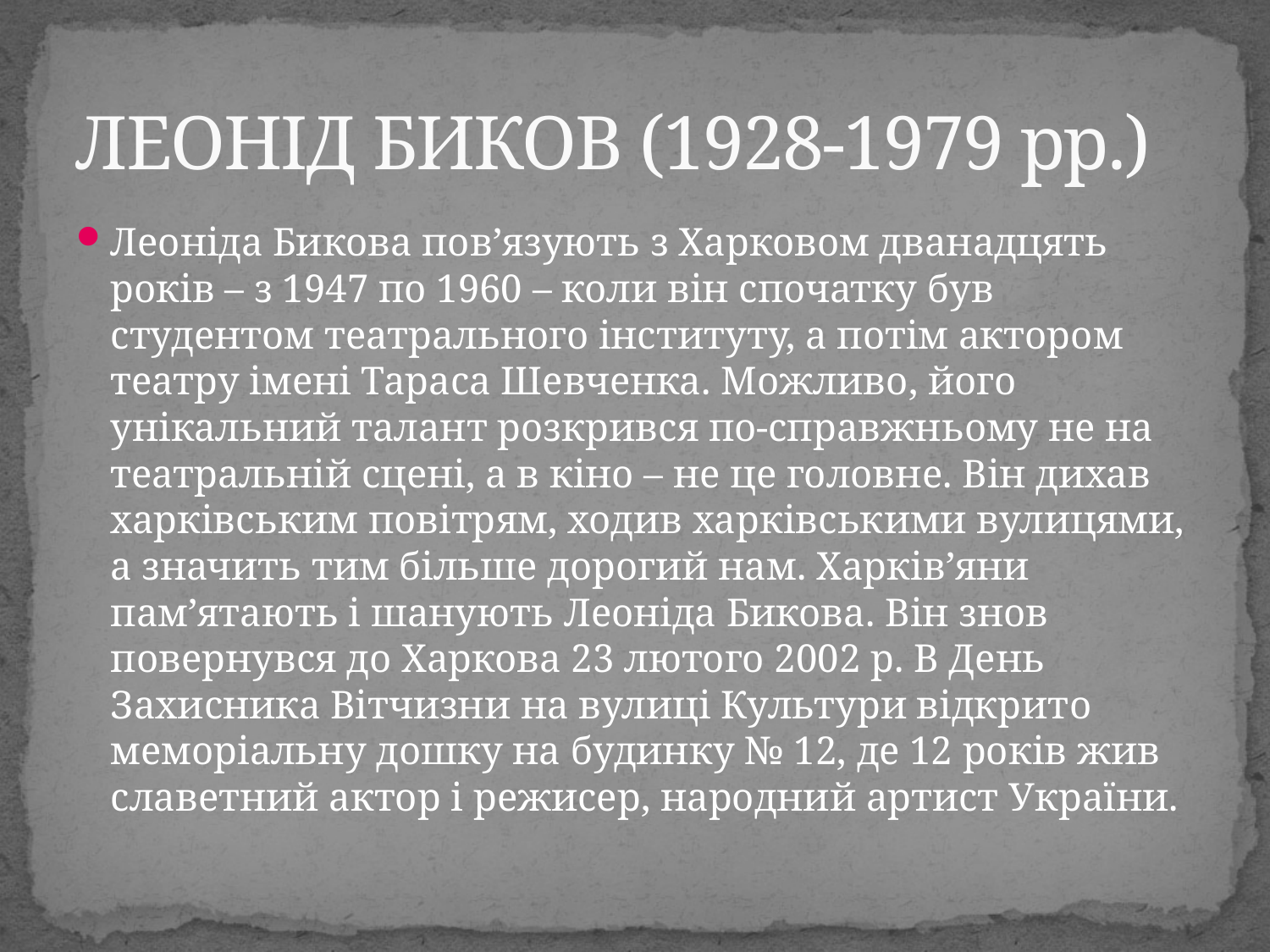

# ЛЕОНІД БИКОВ (1928-1979 рр.)
Леоніда Бикова пов’язують з Харковом дванадцять років – з 1947 по 1960 – коли він спочатку був студентом театрального інституту, а потім актором театру імені Тараса Шевченка. Можливо, його унікальний талант розкрився по-справжньому не на театральній сцені, а в кіно – не це головне. Він дихав харківським повітрям, ходив харківськими вулицями, а значить тим більше дорогий нам. Харків’яни пам’ятають і шанують Леоніда Бикова. Він знов повернувся до Харкова 23 лютого 2002 р. В День Захисника Вітчизни на вулиці Культури відкрито меморіальну дошку на будинку № 12, де 12 років жив славетний актор і режисер, народний артист України.